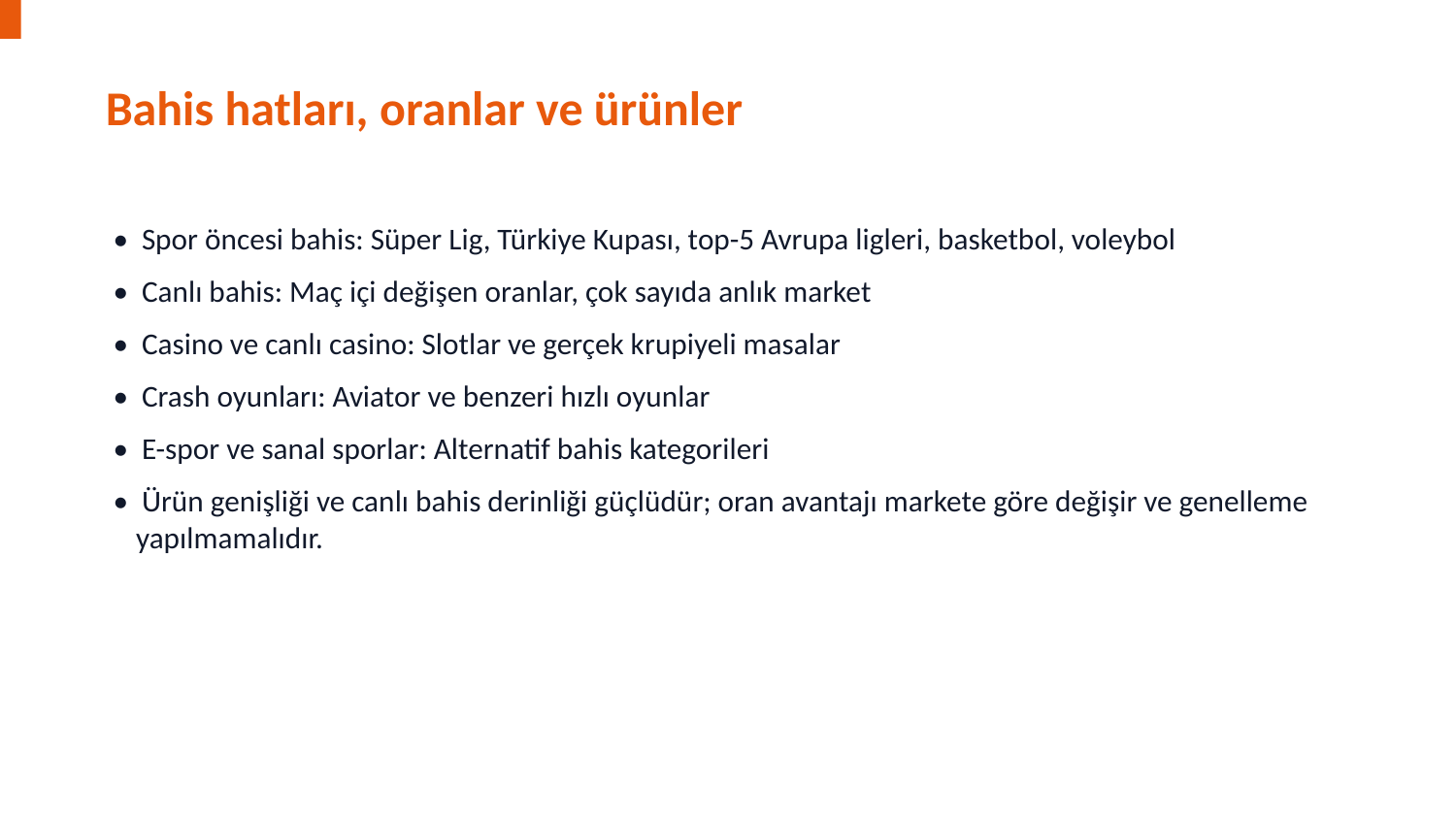

Bahis hatları, oranlar ve ürünler
•  Spor öncesi bahis: Süper Lig, Türkiye Kupası, top-5 Avrupa ligleri, basketbol, voleybol
•  Canlı bahis: Maç içi değişen oranlar, çok sayıda anlık market
•  Casino ve canlı casino: Slotlar ve gerçek krupiyeli masalar
•  Crash oyunları: Aviator ve benzeri hızlı oyunlar
•  E-spor ve sanal sporlar: Alternatif bahis kategorileri
•  Ürün genişliği ve canlı bahis derinliği güçlüdür; oran avantajı markete göre değişir ve genelleme yapılmamalıdır.